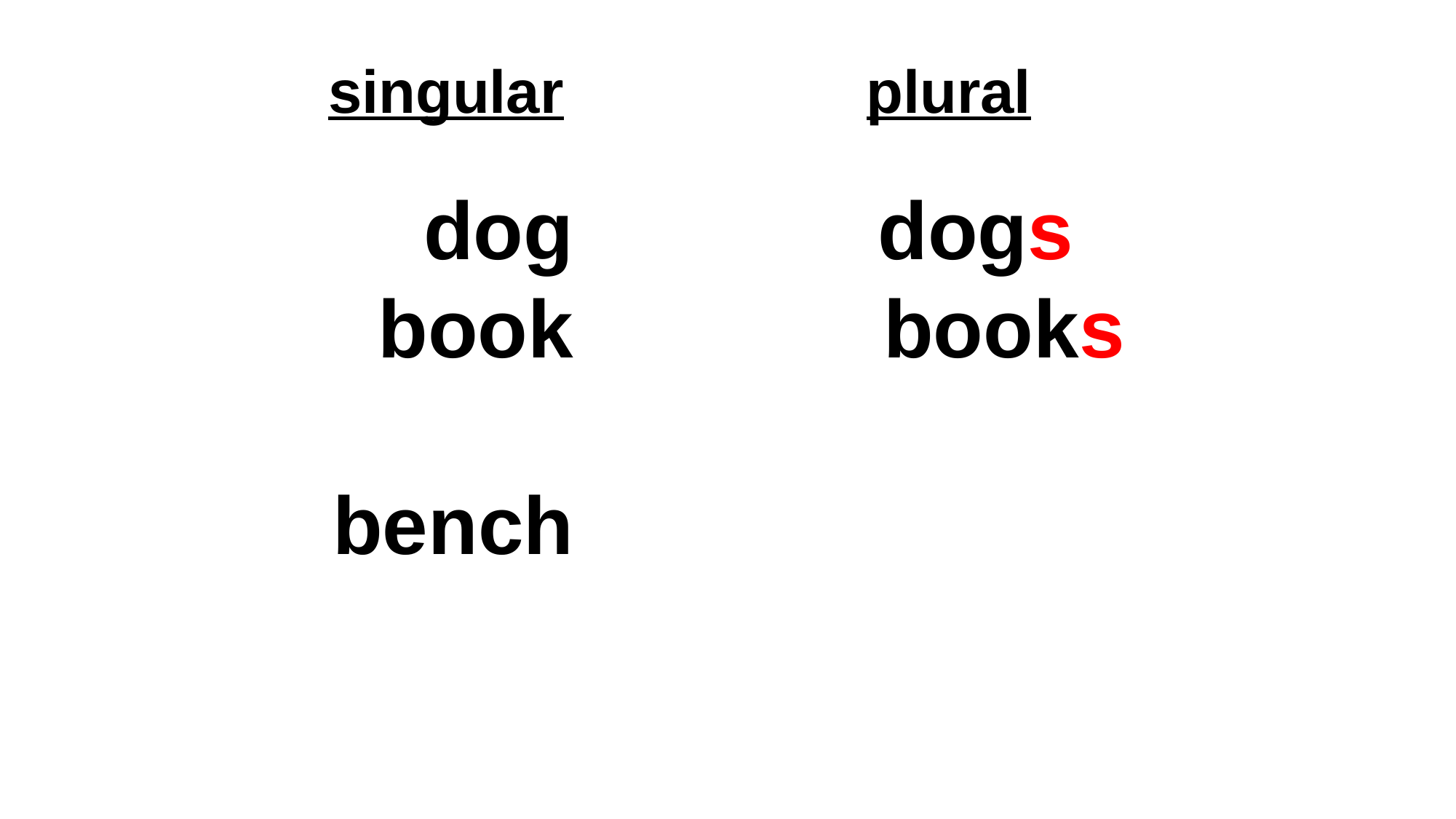

singular			plural
 dog
 book

 bench

 dogs
 books